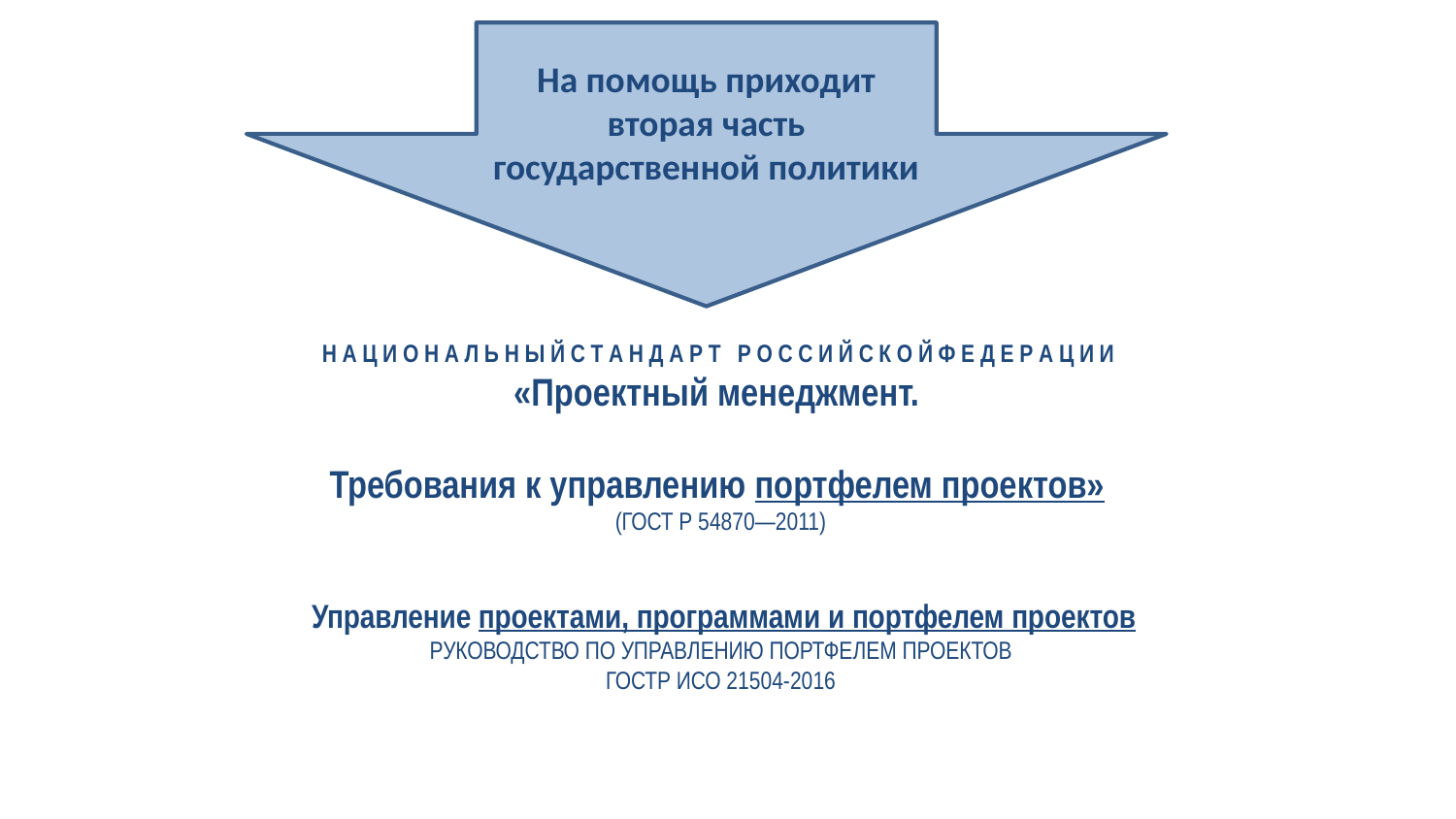

На помощь приходит вторая часть государственной политики
Н А Ц И О Н А Л Ь Н Ы Й С Т А Н Д А Р Т   Р О С С И Й С К О Й Ф Е Д Е Р А Ц И И
«Проектный менеджмент.
Требования к управлению портфелем проектов»
(ГОСТ Р 54870―2011)
 Управление проектами, программами и портфелем проектов
РУКОВОДСТВО ПО УПРАВЛЕНИЮ ПОРТФЕЛЕМ ПРОЕКТОВ
ГОСТР ИСО 21504-2016